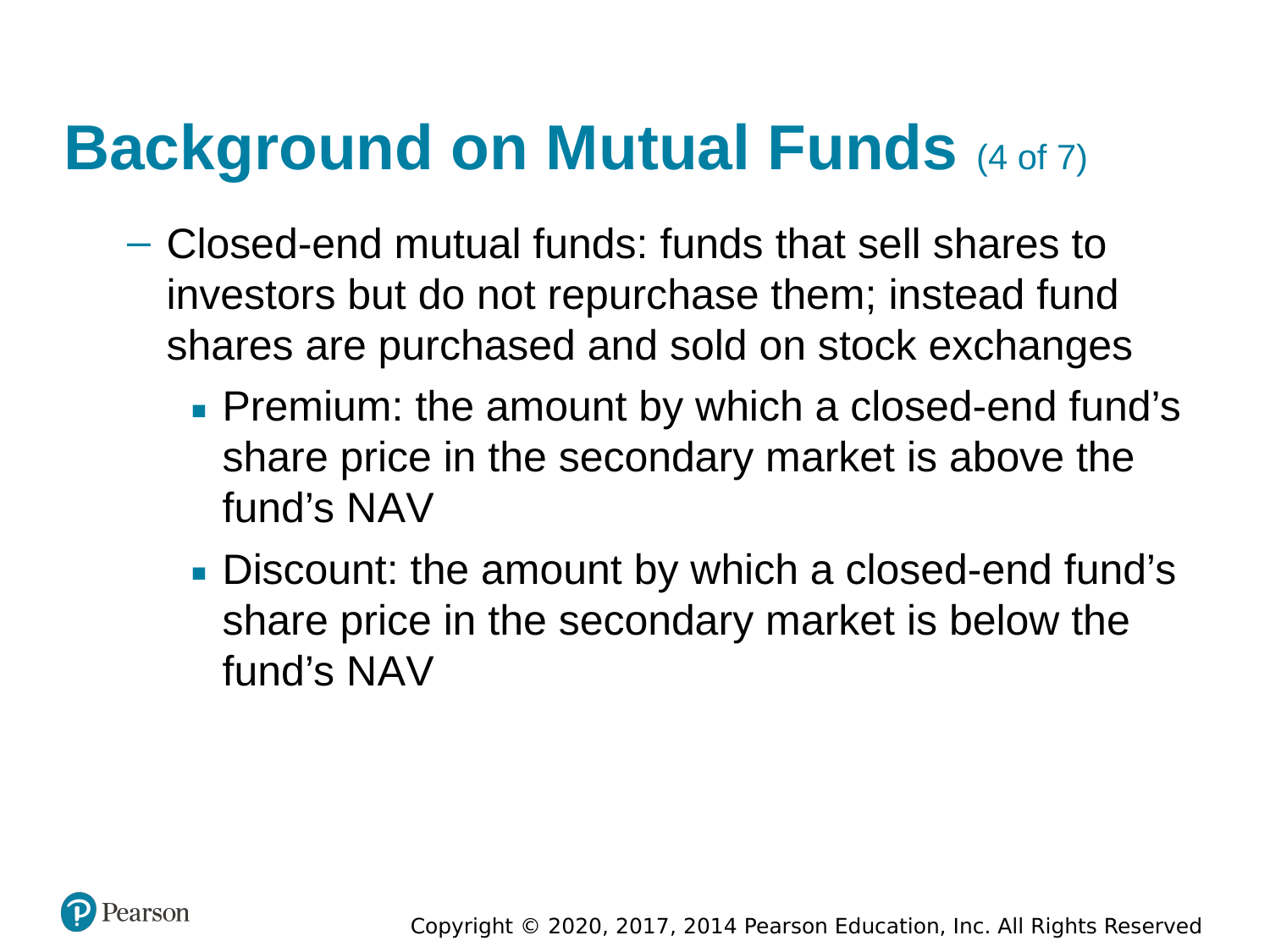

# Background on Mutual Funds (4 of 7)
Closed-end mutual funds: funds that sell shares to investors but do not repurchase them; instead fund shares are purchased and sold on stock exchanges
Premium: the amount by which a closed-end fund’s share price in the secondary market is above the fund’s N A V
Discount: the amount by which a closed-end fund’s share price in the secondary market is below the fund’s N A V